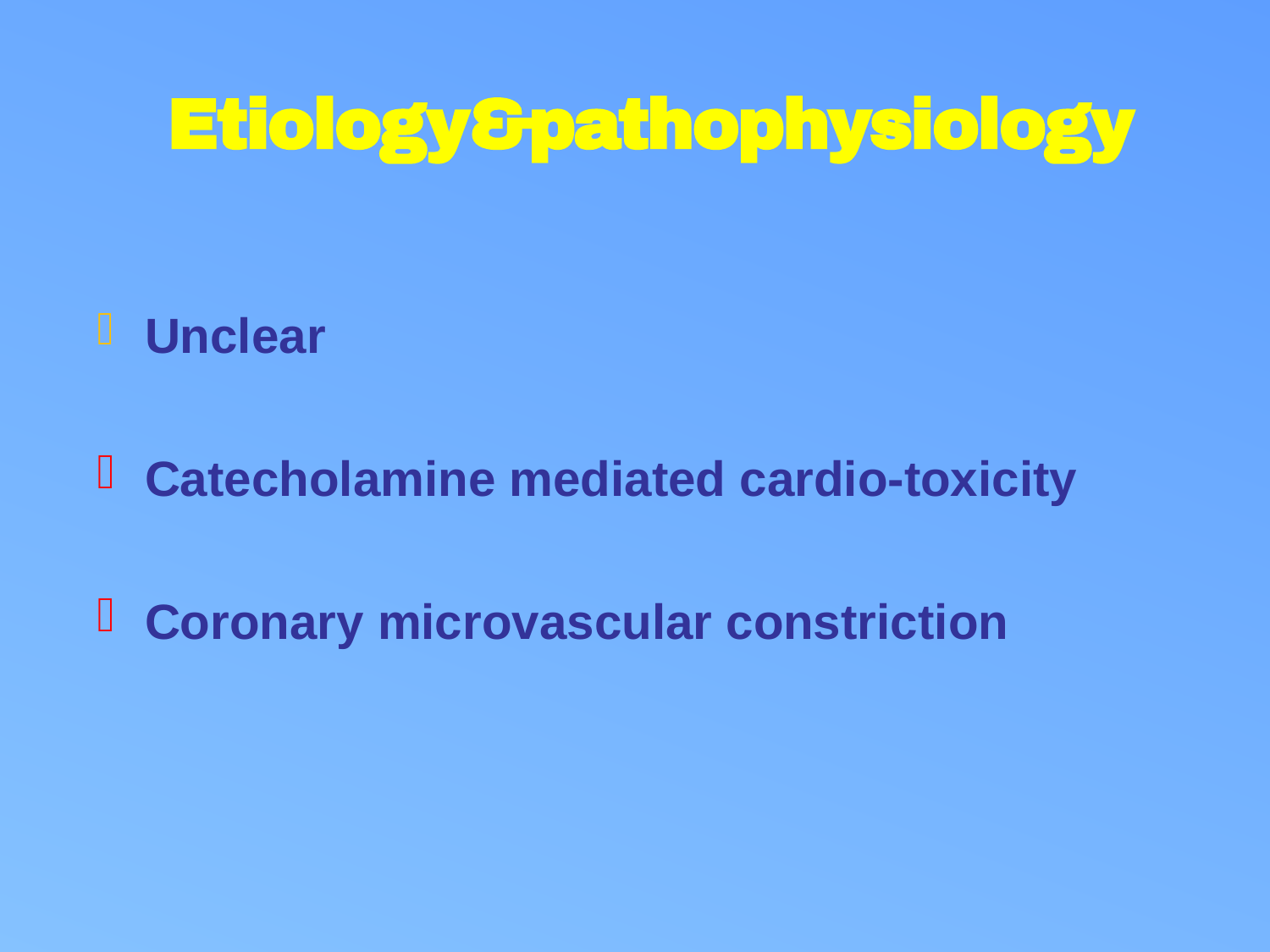

# Etiology&pathophysiology

Unclear

Catecholamine mediated cardio-toxicity

Coronary microvascular constriction